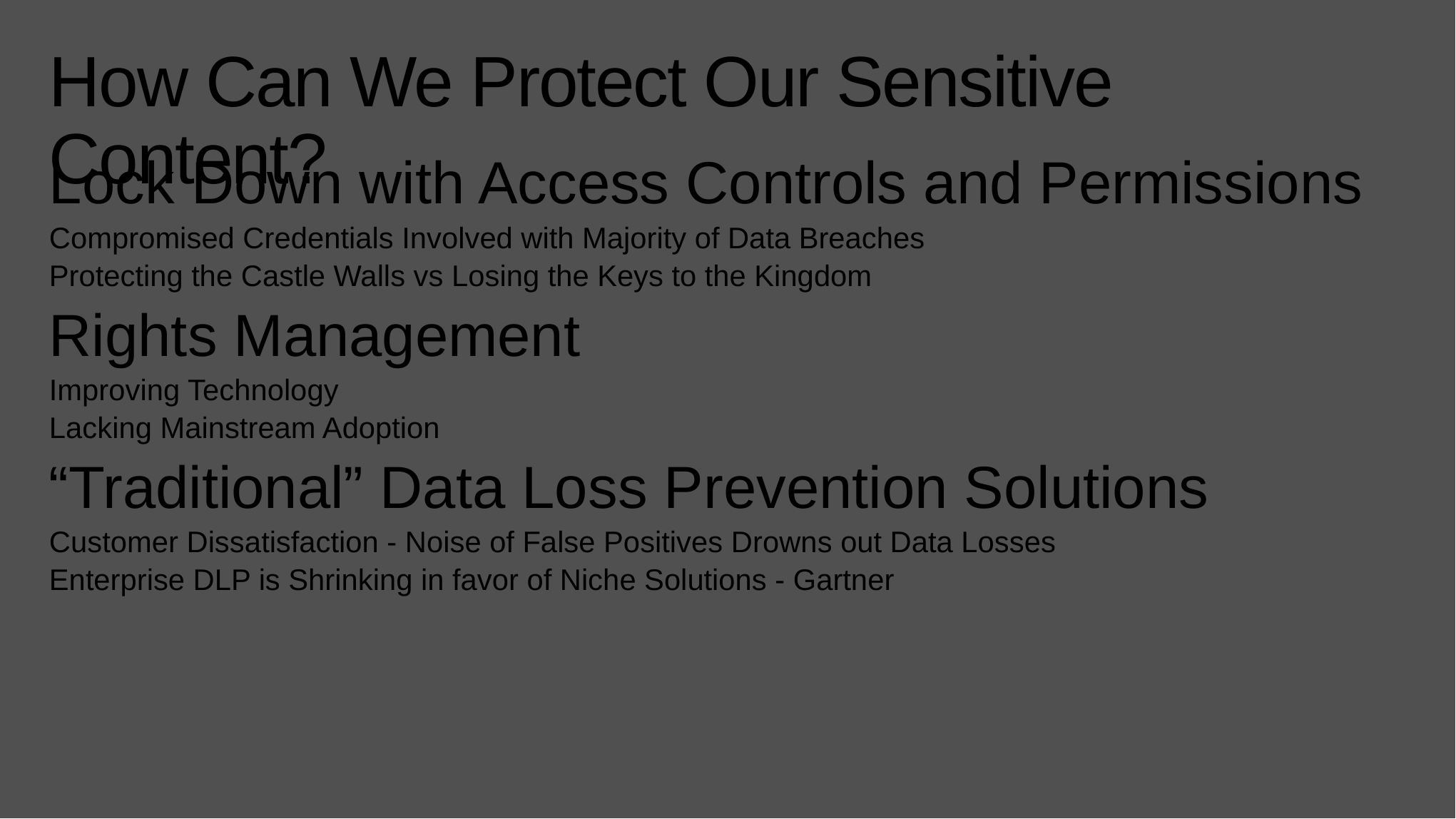

# How Can We Protect Our Sensitive Content?
Lock Down with Access Controls and Permissions
Compromised Credentials Involved with Majority of Data Breaches
Protecting the Castle Walls vs Losing the Keys to the Kingdom
Rights Management
Improving Technology
Lacking Mainstream Adoption
“Traditional” Data Loss Prevention Solutions
Customer Dissatisfaction - Noise of False Positives Drowns out Data Losses
Enterprise DLP is Shrinking in favor of Niche Solutions - Gartner